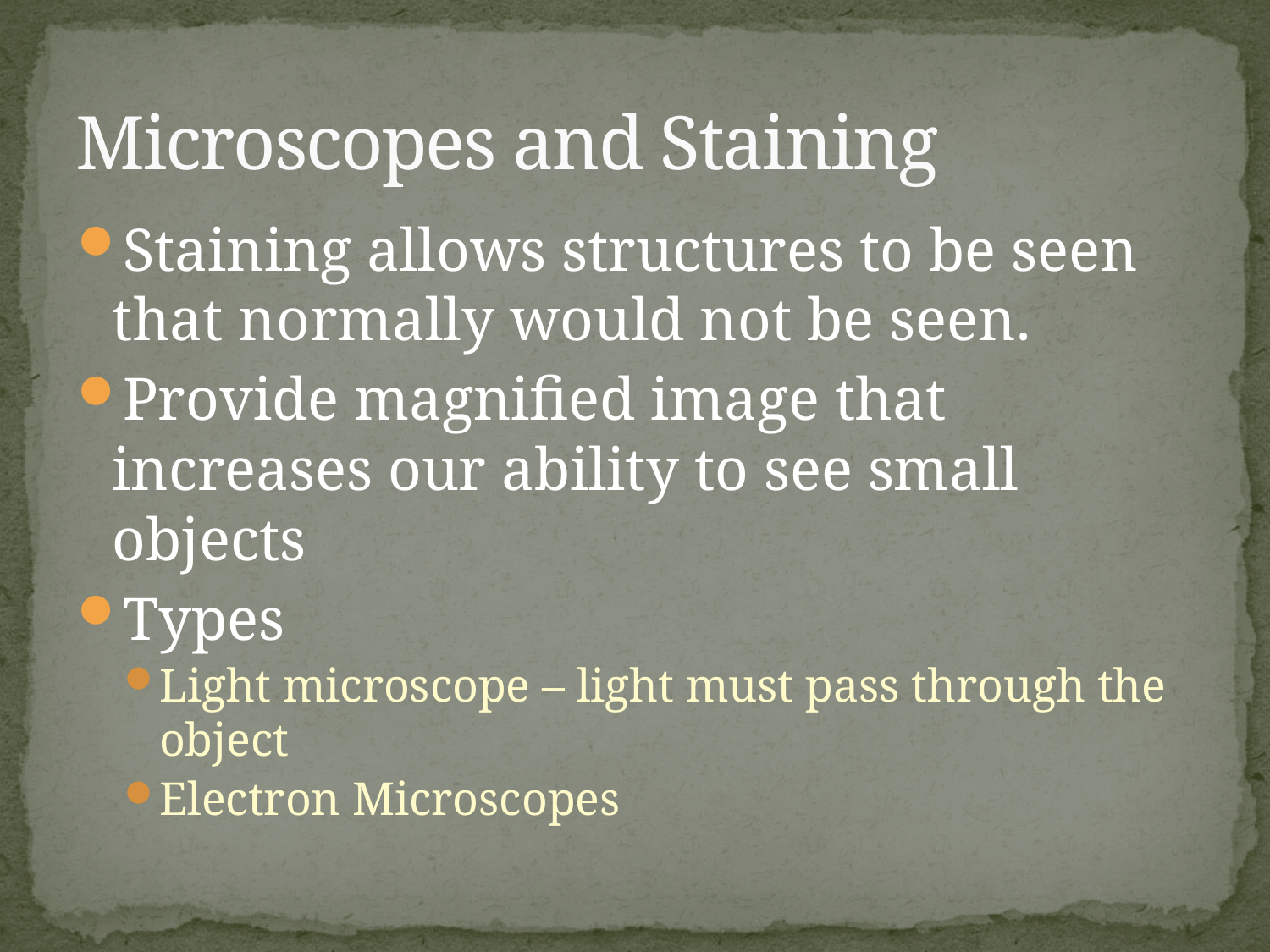

# Microscopes and Staining
Staining allows structures to be seen that normally would not be seen.
Provide magnified image that increases our ability to see small objects
Types
Light microscope – light must pass through the object
Electron Microscopes